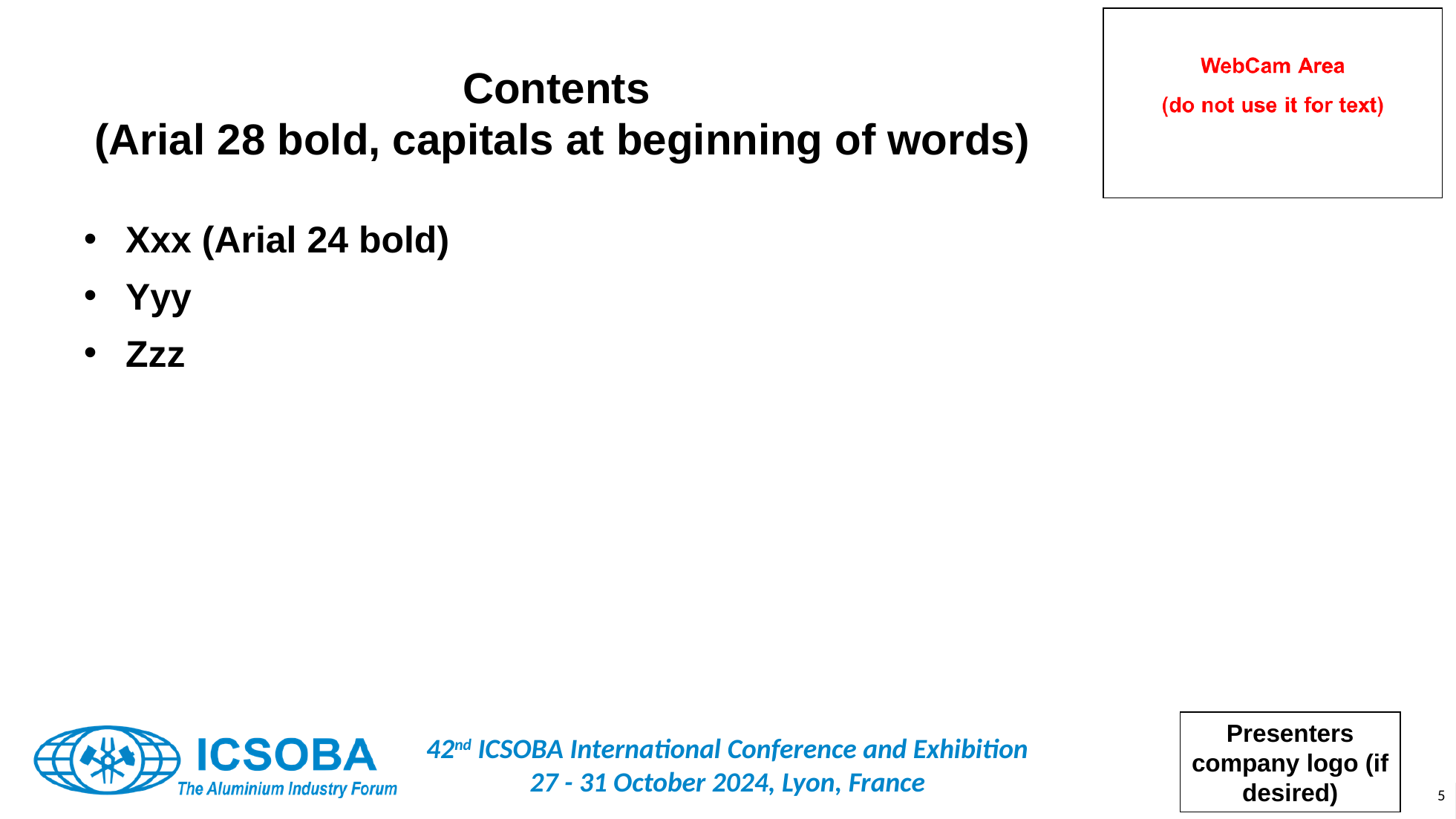

# Contents (Arial 28 bold, capitals at beginning of words)
Xxx (Arial 24 bold)
Yyy
Zzz